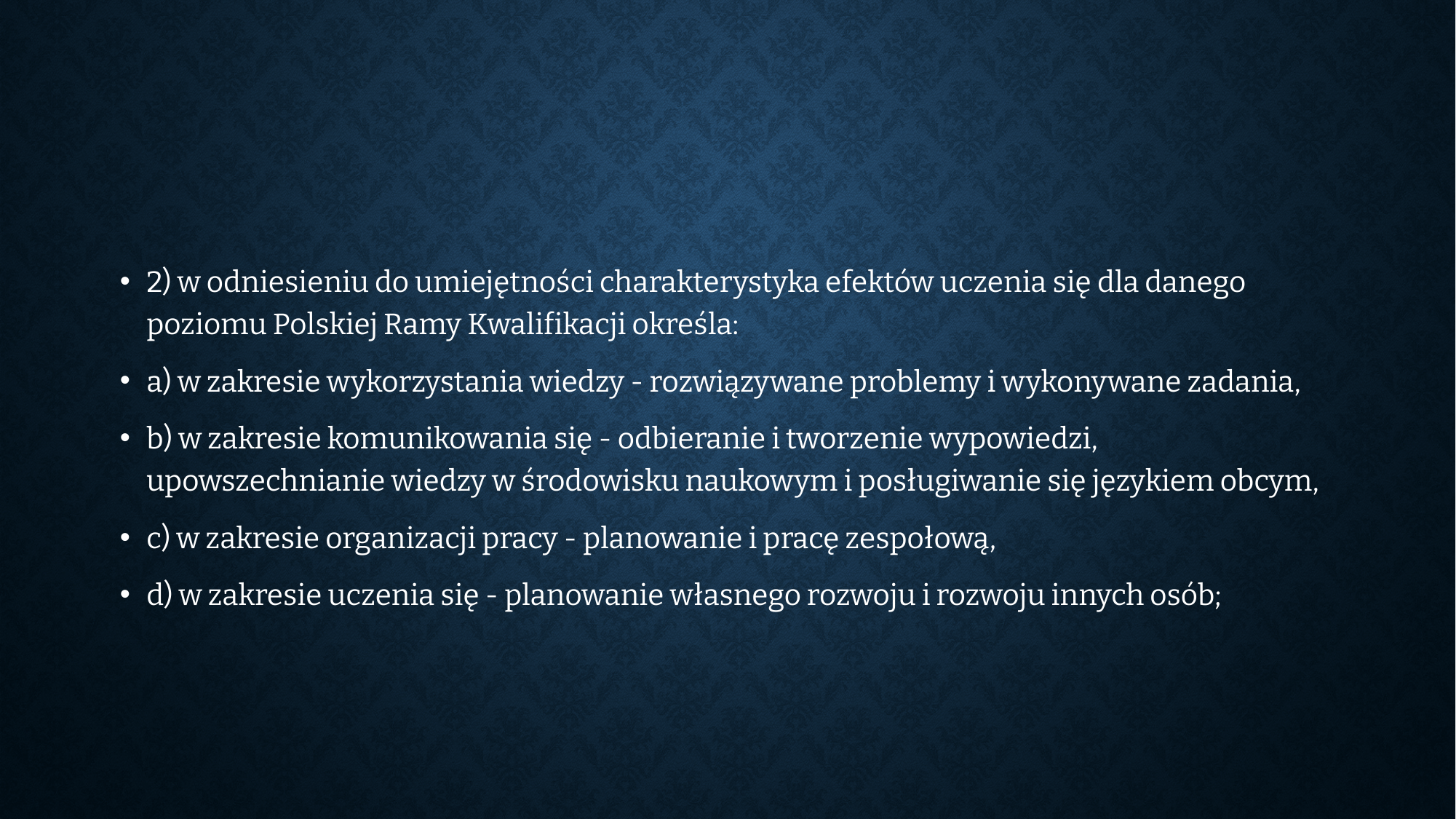

#
2) w odniesieniu do umiejętności charakterystyka efektów uczenia się dla danego poziomu Polskiej Ramy Kwalifikacji określa:
a) w zakresie wykorzystania wiedzy - rozwiązywane problemy i wykonywane zadania,
b) w zakresie komunikowania się - odbieranie i tworzenie wypowiedzi, upowszechnianie wiedzy w środowisku naukowym i posługiwanie się językiem obcym,
c) w zakresie organizacji pracy - planowanie i pracę zespołową,
d) w zakresie uczenia się - planowanie własnego rozwoju i rozwoju innych osób;